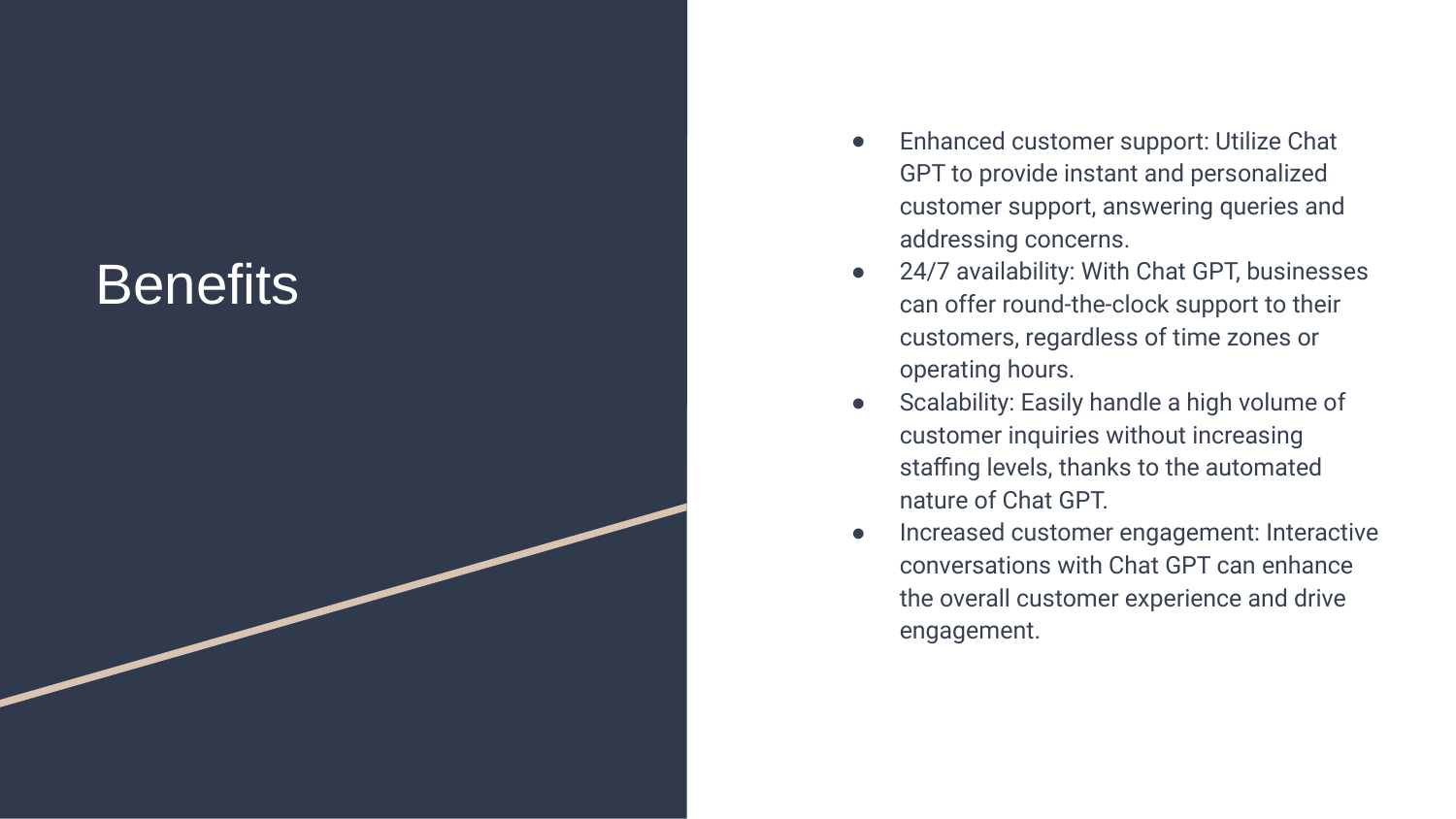

# Benefits

Enhanced customer support: Utilize Chat GPT to provide instant and personalized customer support, answering queries and addressing concerns.
24/7 availability: With Chat GPT, businesses can offer round-the-clock support to their customers, regardless of time zones or operating hours.
Scalability: Easily handle a high volume of customer inquiries without increasing staffing levels, thanks to the automated nature of Chat GPT.
Increased customer engagement: Interactive conversations with Chat GPT can enhance the overall customer experience and drive engagement.